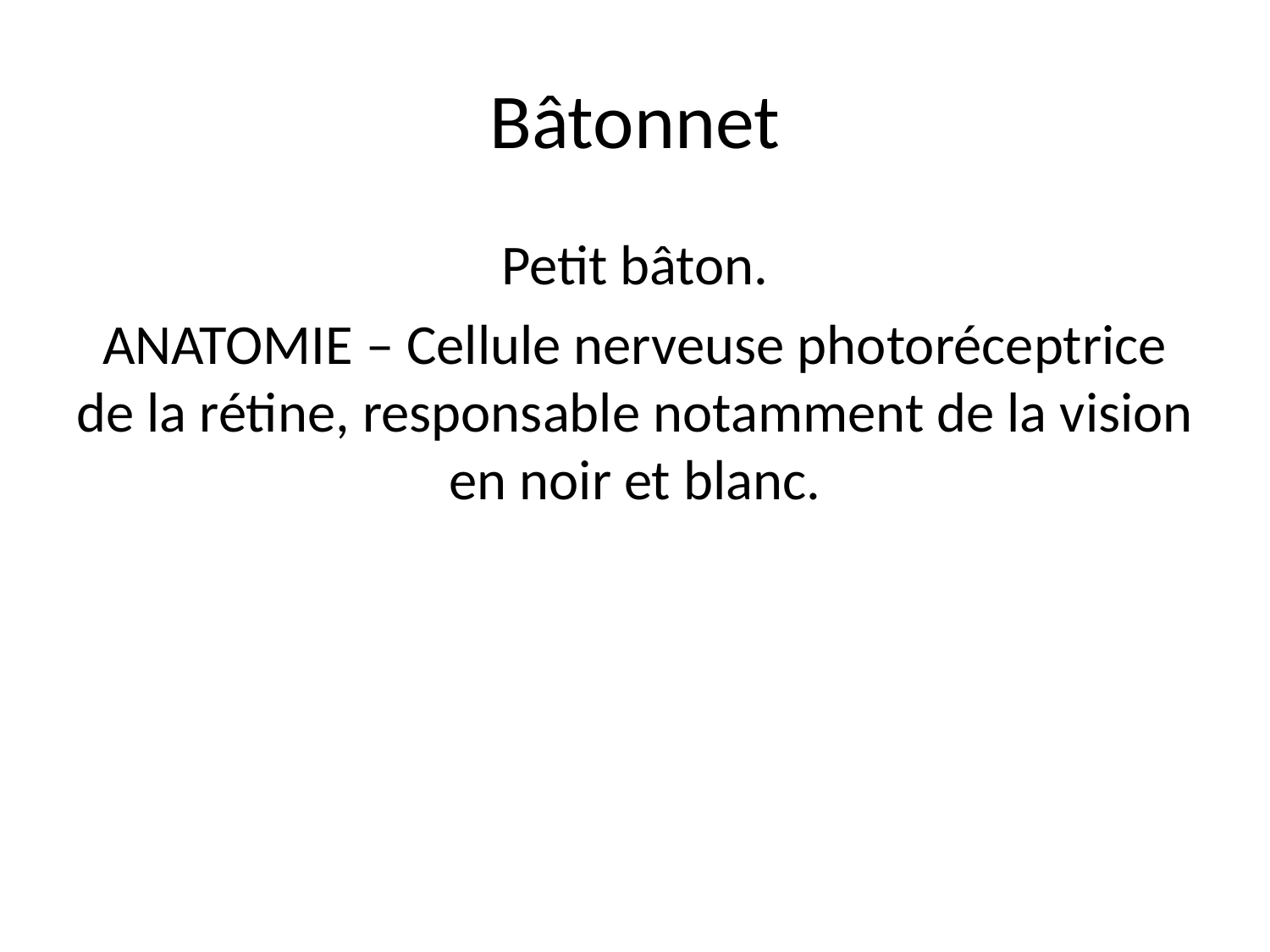

# Bâtonnet
Petit bâton.
ANATOMIE – Cellule nerveuse photoréceptrice de la rétine, responsable notamment de la vision en noir et blanc.